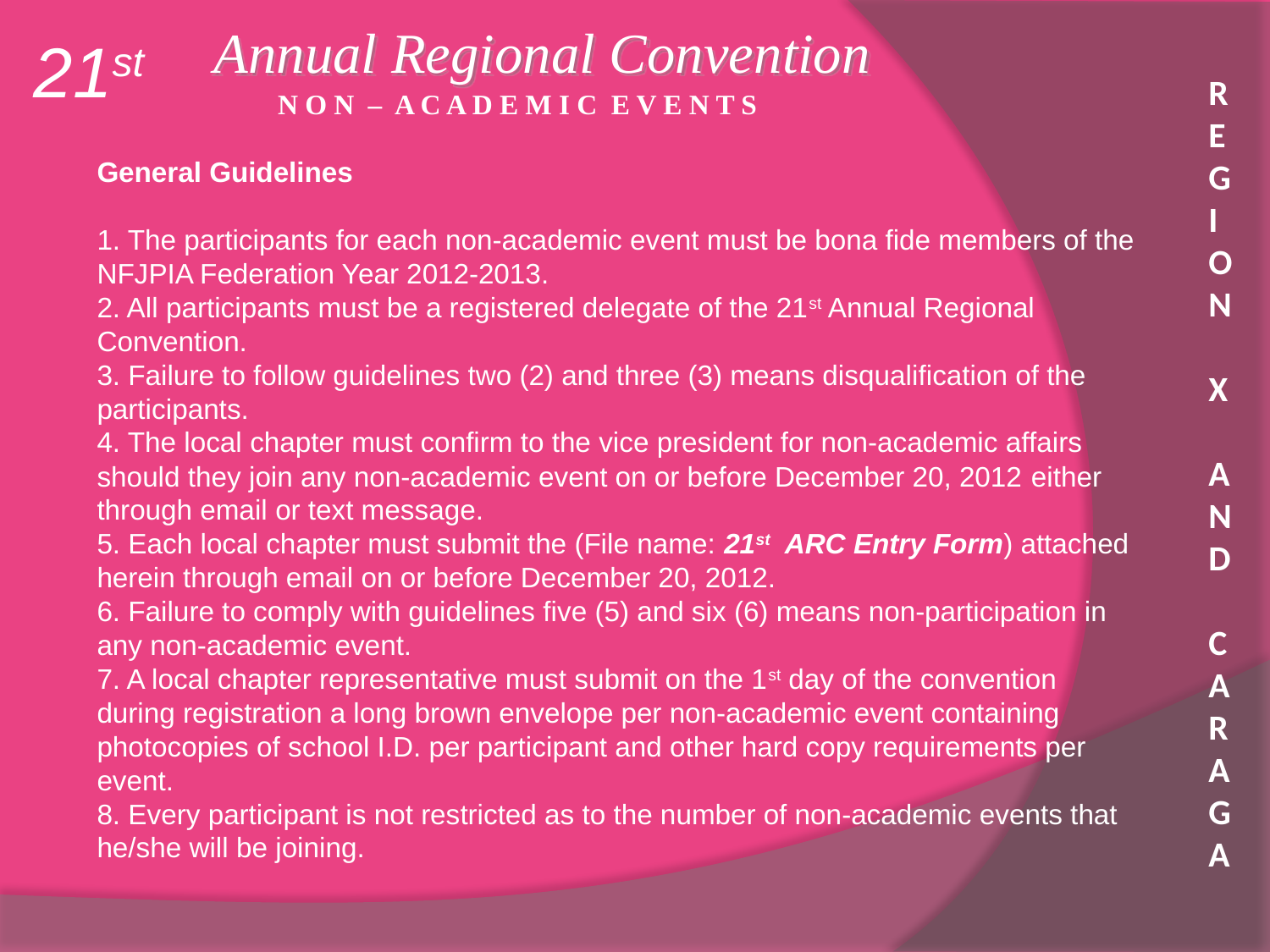

Annual Regional Convention
21st
R  E  G  I  O  N      X      A  N  D      C  A  R  A  G  A
N O N  –  A C A D E M I C  E V E N T S
General Guidelines

1. The participants for each non-academic event must be bona fide members of the NFJPIA Federation Year 2012-2013.
2. All participants must be a registered delegate of the 21st Annual Regional Convention.
3. Failure to follow guidelines two (2) and three (3) means disqualification of the participants.
4. The local chapter must confirm to the vice president for non-academic affairs should they join any non-academic event on or before December 20, 2012 either through email or text message.
5. Each local chapter must submit the (File name: 21st  ARC Entry Form) attached herein through email on or before December 20, 2012.
6. Failure to comply with guidelines five (5) and six (6) means non-participation in any non-academic event.
7. A local chapter representative must submit on the 1st day of the convention during registration a long brown envelope per non-academic event containing photocopies of school I.D. per participant and other hard copy requirements per event.
8. Every participant is not restricted as to the number of non-academic events that he/she will be joining.